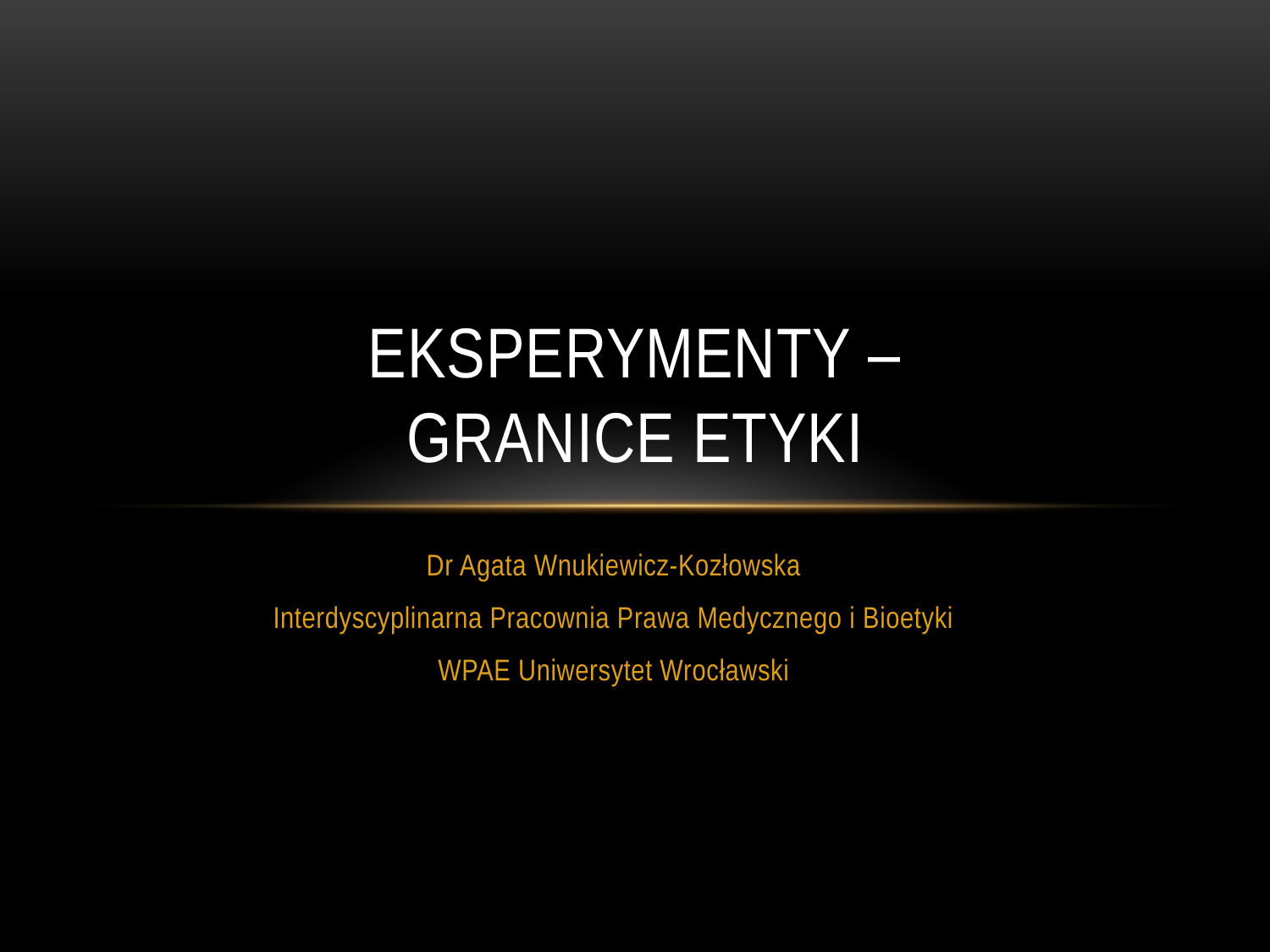

# Eksperymenty – granice etyki
Dr Agata Wnukiewicz-Kozłowska
Interdyscyplinarna Pracownia Prawa Medycznego i Bioetyki
WPAE Uniwersytet Wrocławski